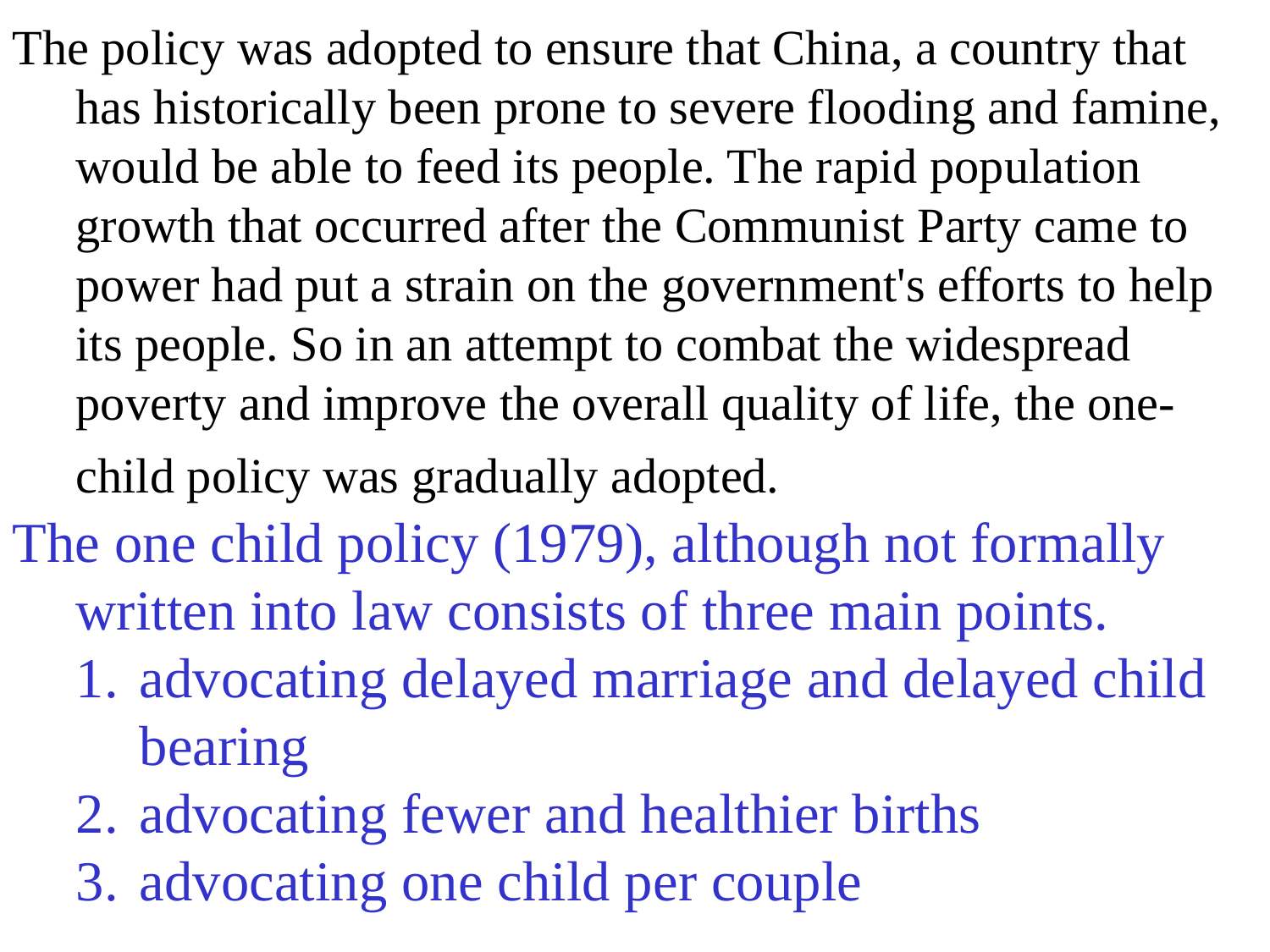

The policy was adopted to ensure that China, a country that has historically been prone to severe flooding and famine, would be able to feed its people. The rapid population growth that occurred after the Communist Party came to power had put a strain on the government's efforts to help its people. So in an attempt to combat the widespread poverty and improve the overall quality of life, the one-child policy was gradually adopted.
The one child policy (1979), although not formally written into law consists of three main points.
advocating delayed marriage and delayed child bearing
advocating fewer and healthier births
advocating one child per couple